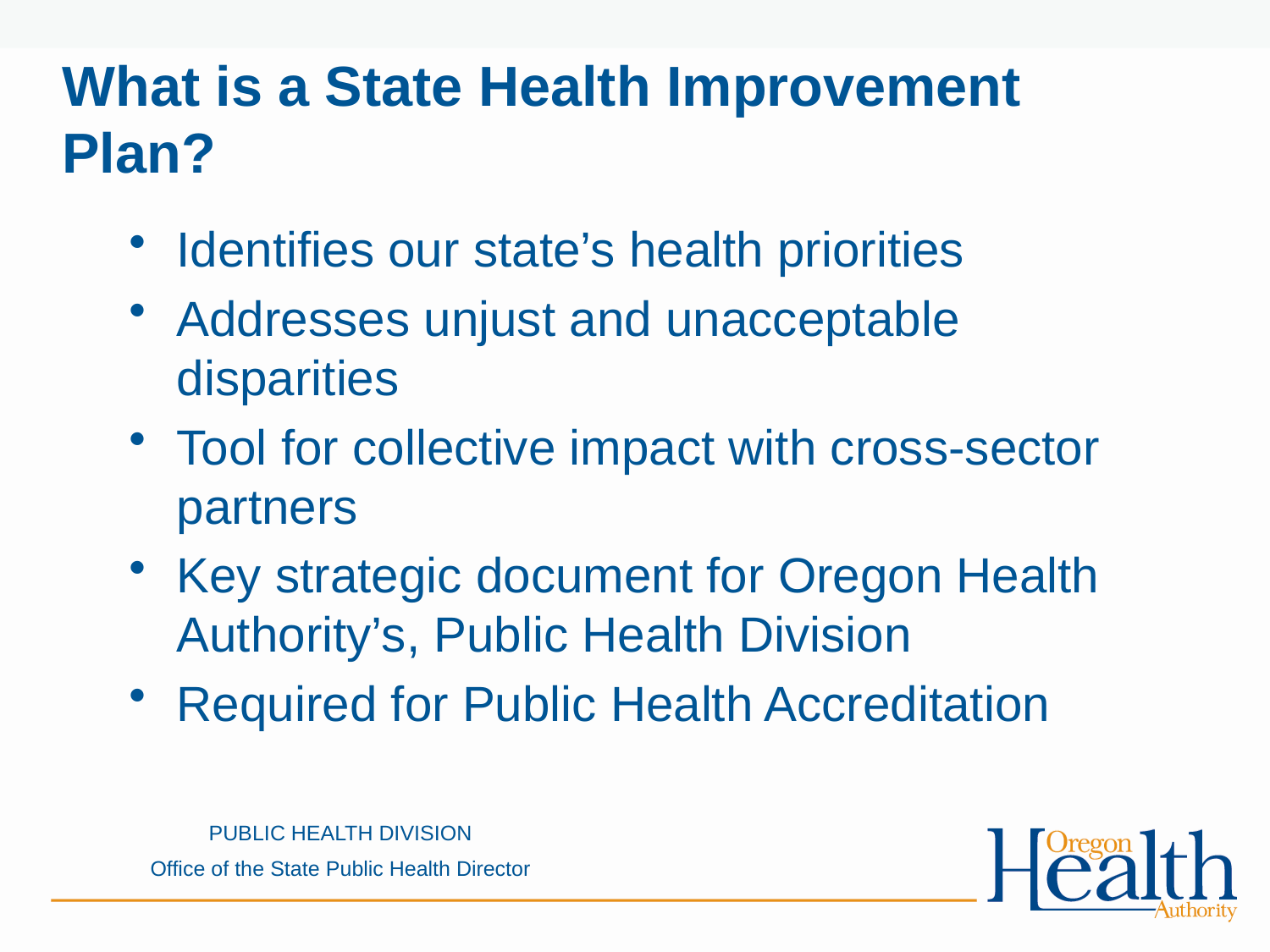

# What is a State Health Improvement Plan?
Identifies our state’s health priorities
Addresses unjust and unacceptable disparities
Tool for collective impact with cross-sector partners
Key strategic document for Oregon Health Authority’s, Public Health Division
Required for Public Health Accreditation

PUBLIC HEALTH DIVISION
Office of the State Public Health Director